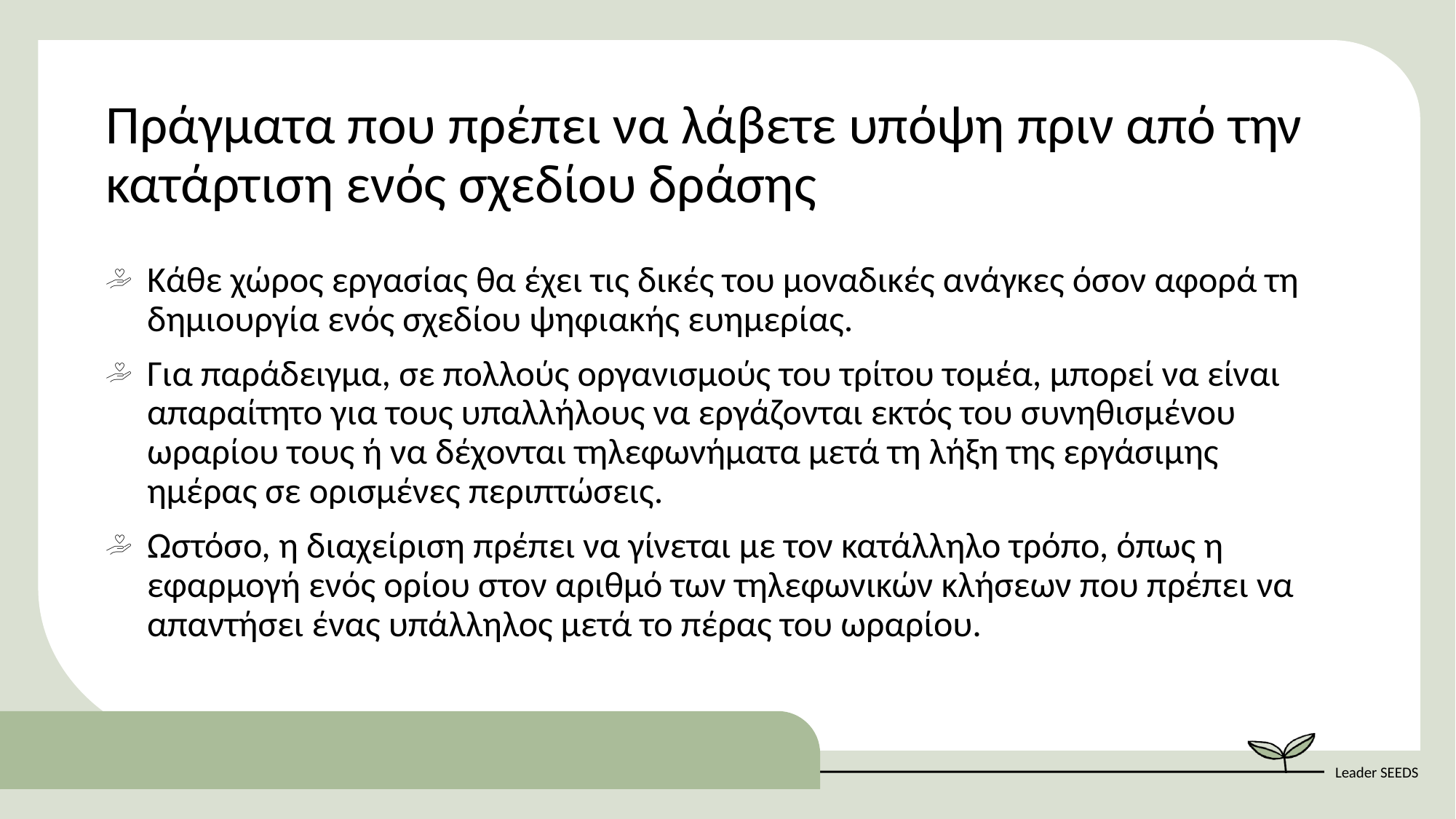

Πράγματα που πρέπει να λάβετε υπόψη πριν από την κατάρτιση ενός σχεδίου δράσης

Κάθε χώρος εργασίας θα έχει τις δικές του μοναδικές ανάγκες όσον αφορά τη δημιουργία ενός σχεδίου ψηφιακής ευημερίας.
Για παράδειγμα, σε πολλούς οργανισμούς του τρίτου τομέα, μπορεί να είναι απαραίτητο για τους υπαλλήλους να εργάζονται εκτός του συνηθισμένου ωραρίου τους ή να δέχονται τηλεφωνήματα μετά τη λήξη της εργάσιμης ημέρας σε ορισμένες περιπτώσεις.
Ωστόσο, η διαχείριση πρέπει να γίνεται με τον κατάλληλο τρόπο, όπως η εφαρμογή ενός ορίου στον αριθμό των τηλεφωνικών κλήσεων που πρέπει να απαντήσει ένας υπάλληλος μετά το πέρας του ωραρίου.